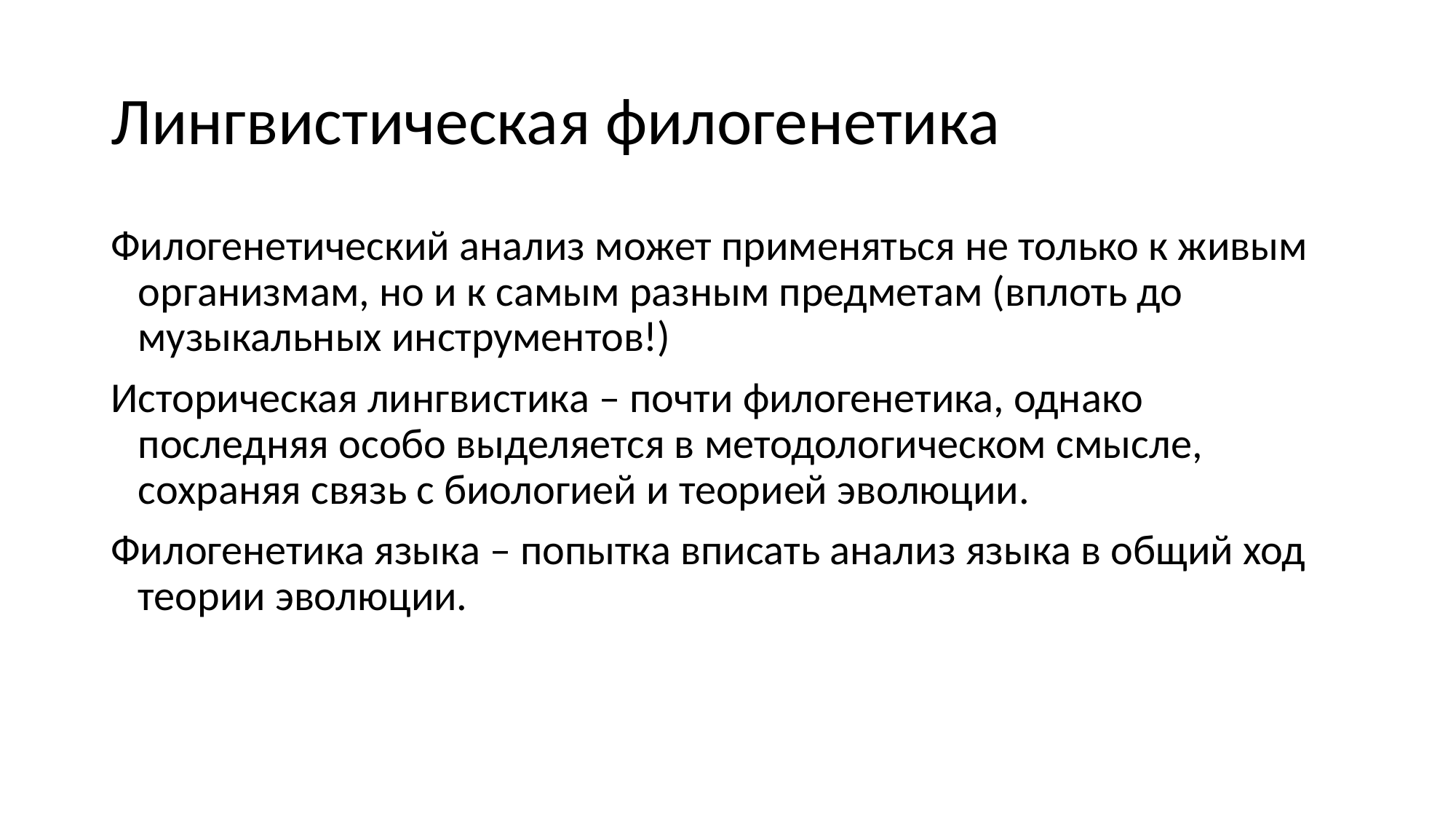

# Лингвистическая филогенетика
Филогенетический анализ может применяться не только к живым организмам, но и к самым разным предметам (вплоть до музыкальных инструментов!)
Историческая лингвистика – почти филогенетика, однако последняя особо выделяется в методологическом смысле, сохраняя связь с биологией и теорией эволюции.
Филогенетика языка – попытка вписать анализ языка в общий ход теории эволюции.